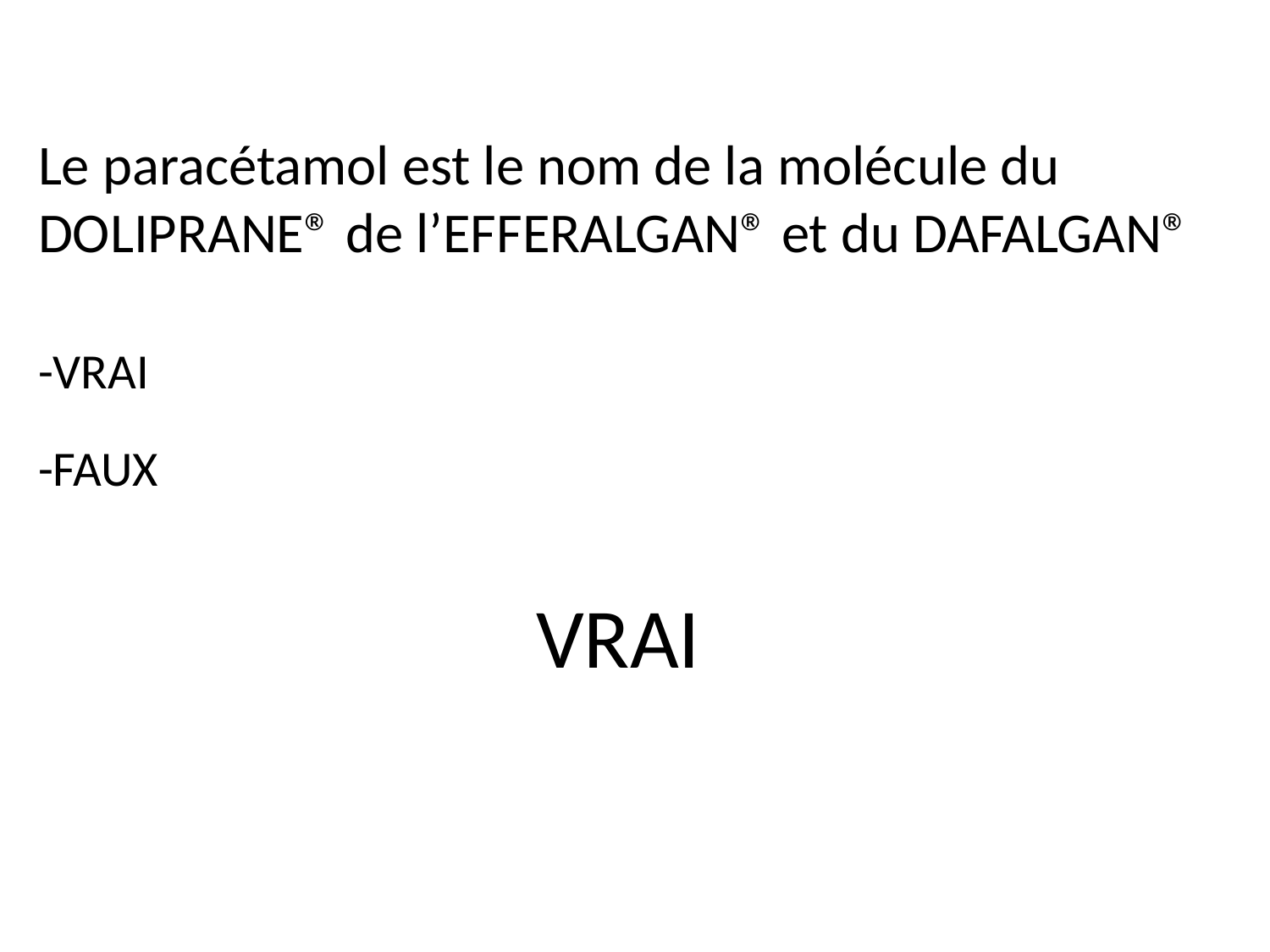

Le paracétamol est le nom de la molécule du DOLIPRANE® de l’EFFERALGAN® et du DAFALGAN®

-VRAI

-FAUX
             VRAI